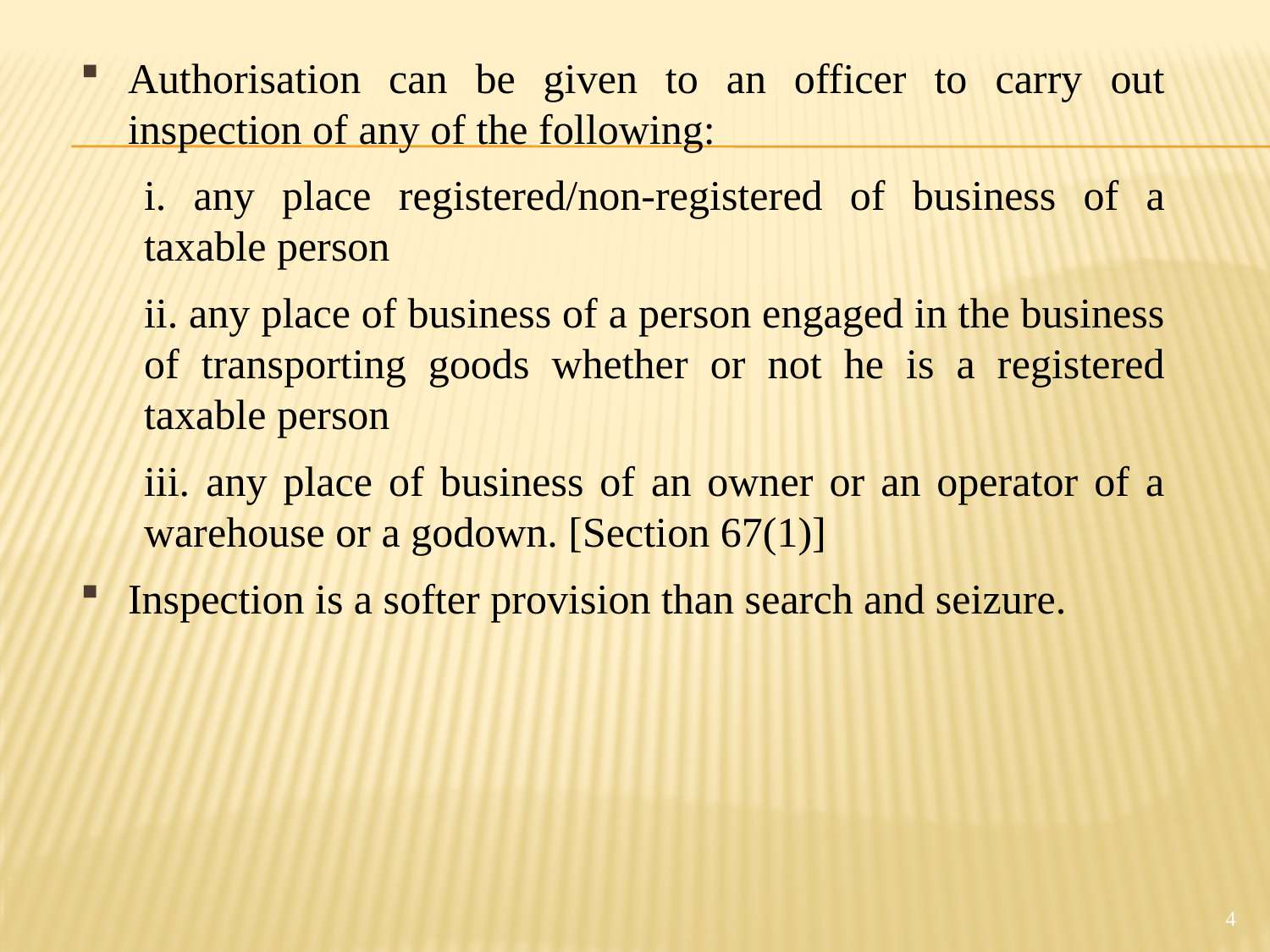

Authorisation can be given to an officer to carry out inspection of any of the following:
i. any place registered/non-registered of business of a taxable person
ii. any place of business of a person engaged in the business of transporting goods whether or not he is a registered taxable person
iii. any place of business of an owner or an operator of a warehouse or a godown. [Section 67(1)]
Inspection is a softer provision than search and seizure.
4